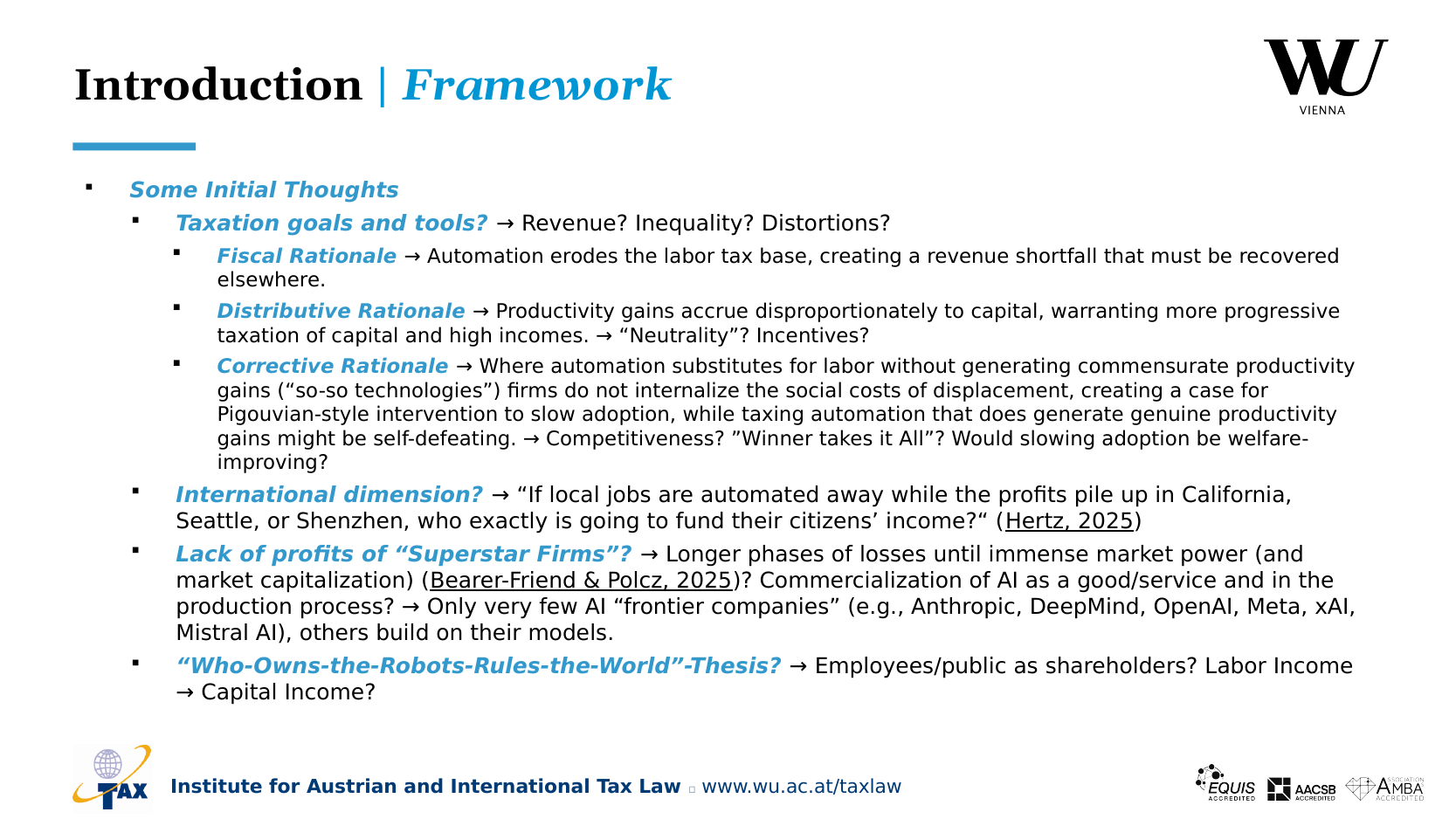

# Introduction | Framework
Some Initial Thoughts
Taxation goals and tools? → Revenue? Inequality? Distortions?
Fiscal Rationale → Automation erodes the labor tax base, creating a revenue shortfall that must be recovered elsewhere.
Distributive Rationale → Productivity gains accrue disproportionately to capital, warranting more progressive taxation of capital and high incomes. → “Neutrality”? Incentives?
Corrective Rationale → Where automation substitutes for labor without generating commensurate productivity gains (“so-so technologies”) firms do not internalize the social costs of displacement, creating a case for Pigouvian-style intervention to slow adoption, while taxing automation that does generate genuine productivity gains might be self-defeating. → Competitiveness? ”Winner takes it All”? Would slowing adoption be welfare-improving?
International dimension? → “If local jobs are automated away while the profits pile up in California, Seattle, or Shenzhen, who exactly is going to fund their citizens’ income?“ (Hertz, 2025)
Lack of profits of “Superstar Firms”? → Longer phases of losses until immense market power (and market capitalization) (Bearer-Friend & Polcz, 2025)? Commercialization of AI as a good/service and in the production process? → Only very few AI “frontier companies” (e.g., Anthropic, DeepMind, OpenAI, Meta, xAI, Mistral AI), others build on their models.
“Who-Owns-the-Robots-Rules-the-World”-Thesis? → Employees/public as shareholders? Labor Income → Capital Income?